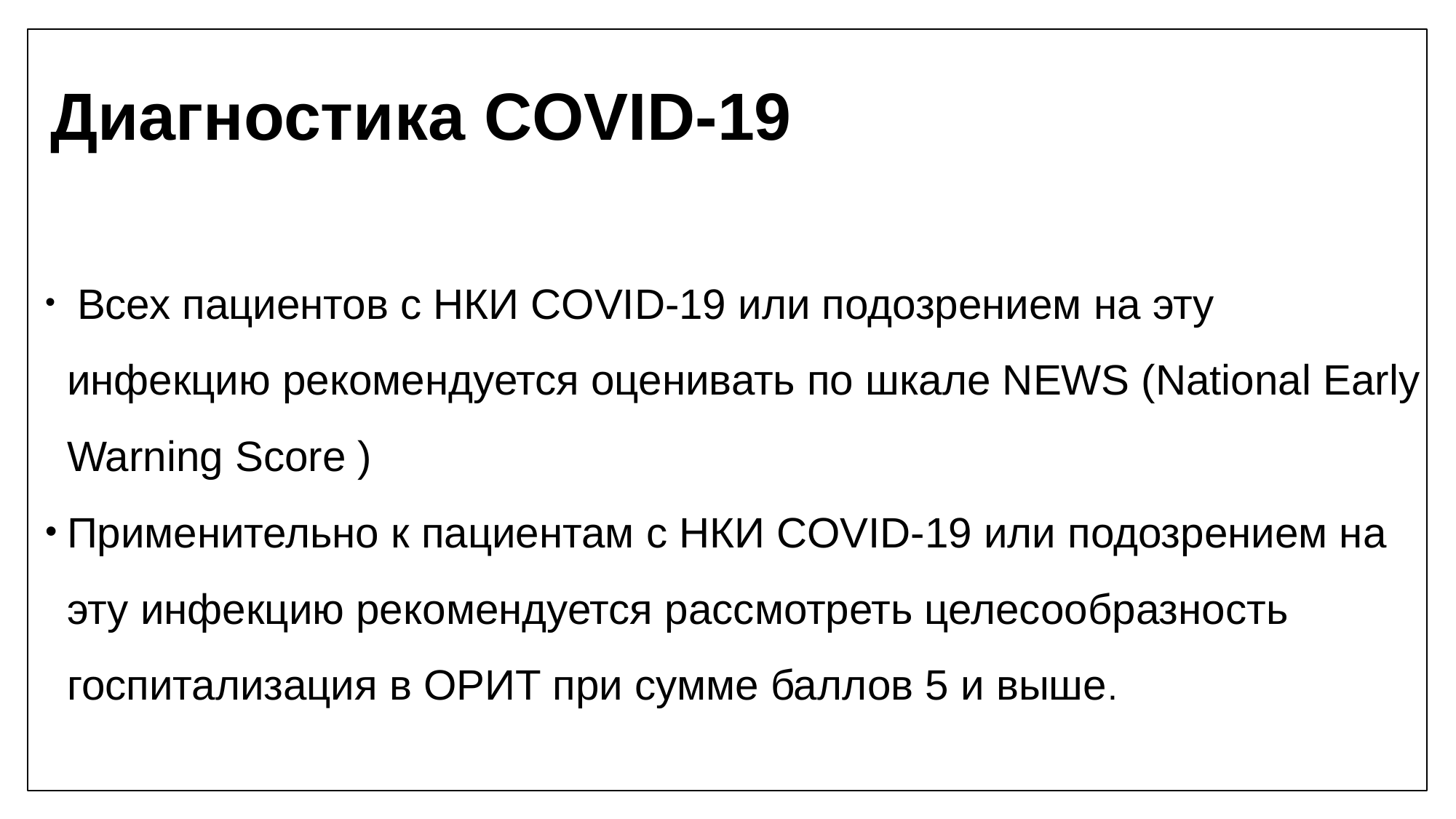

# Диагностика COVID-19
 Всех пациентов с НКИ COVID-19 или подозрением на эту инфекцию рекомендуется оценивать по шкале NEWS (National Early Warning Score )
Применительно к пациентам с НКИ COVID-19 или подозрением на эту инфекцию рекомендуется рассмотреть целесообразность госпитализация в ОРИТ при сумме баллов 5 и выше.